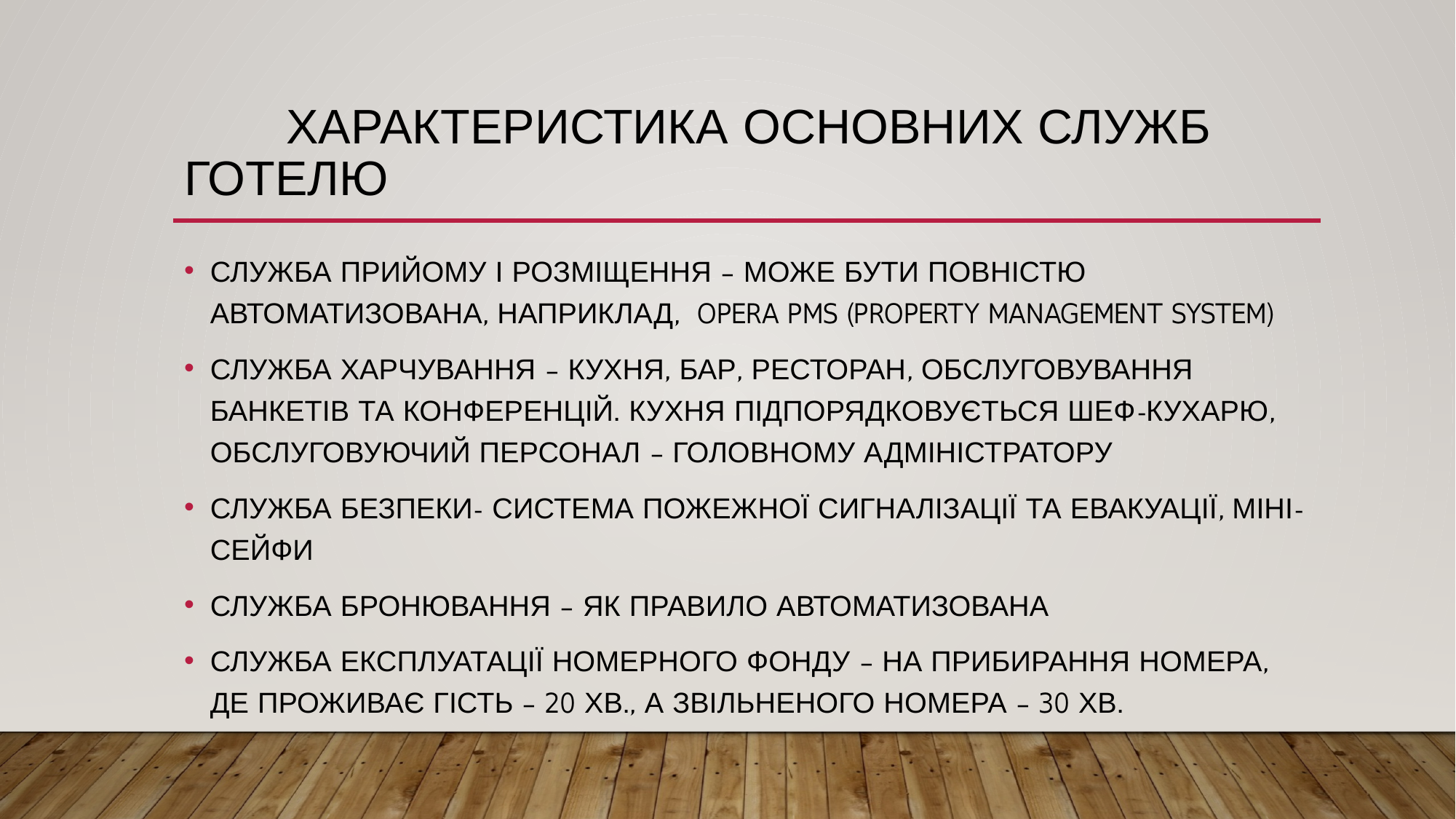

# ХАРАКТЕРИСТИКА ОСНОВНИХ СЛУЖБ ГОТЕЛЮ
СЛУЖБА ПРИЙОМУ І РОЗМІЩЕННЯ – МОЖЕ БУТИ ПОВНІСТЮ АВТОМАТИЗОВАНА, НАПРИКЛАД,  OPERA PMS (PROPERTY MANAGEMENT SYSTEM)
СЛУЖБА ХАРЧУВАННЯ – КУХНЯ, БАР, РЕСТОРАН, ОБСЛУГОВУВАННЯ БАНКЕТІВ ТА КОНФЕРЕНЦІЙ. КУХНЯ ПІДПОРЯДКОВУЄТЬСЯ ШЕФ-КУХАРЮ, ОБСЛУГОВУЮЧИЙ ПЕРСОНАЛ – ГОЛОВНОМУ АДМІНІСТРАТОРУ
СЛУЖБА БЕЗПЕКИ- СИСТЕМА ПОЖЕЖНОЇ СИГНАЛІЗАЦІЇ ТА ЕВАКУАЦІЇ, МІНІ-СЕЙФИ
СЛУЖБА БРОНЮВАННЯ – ЯК ПРАВИЛО АВТОМАТИЗОВАНА
СЛУЖБА ЕКСПЛУАТАЦІЇ НОМЕРНОГО ФОНДУ – НА ПРИБИРАННЯ НОМЕРА, ДЕ ПРОЖИВАЄ ГІСТЬ – 20 ХВ., А ЗВІЛЬНЕНОГО НОМЕРА – 30 ХВ.